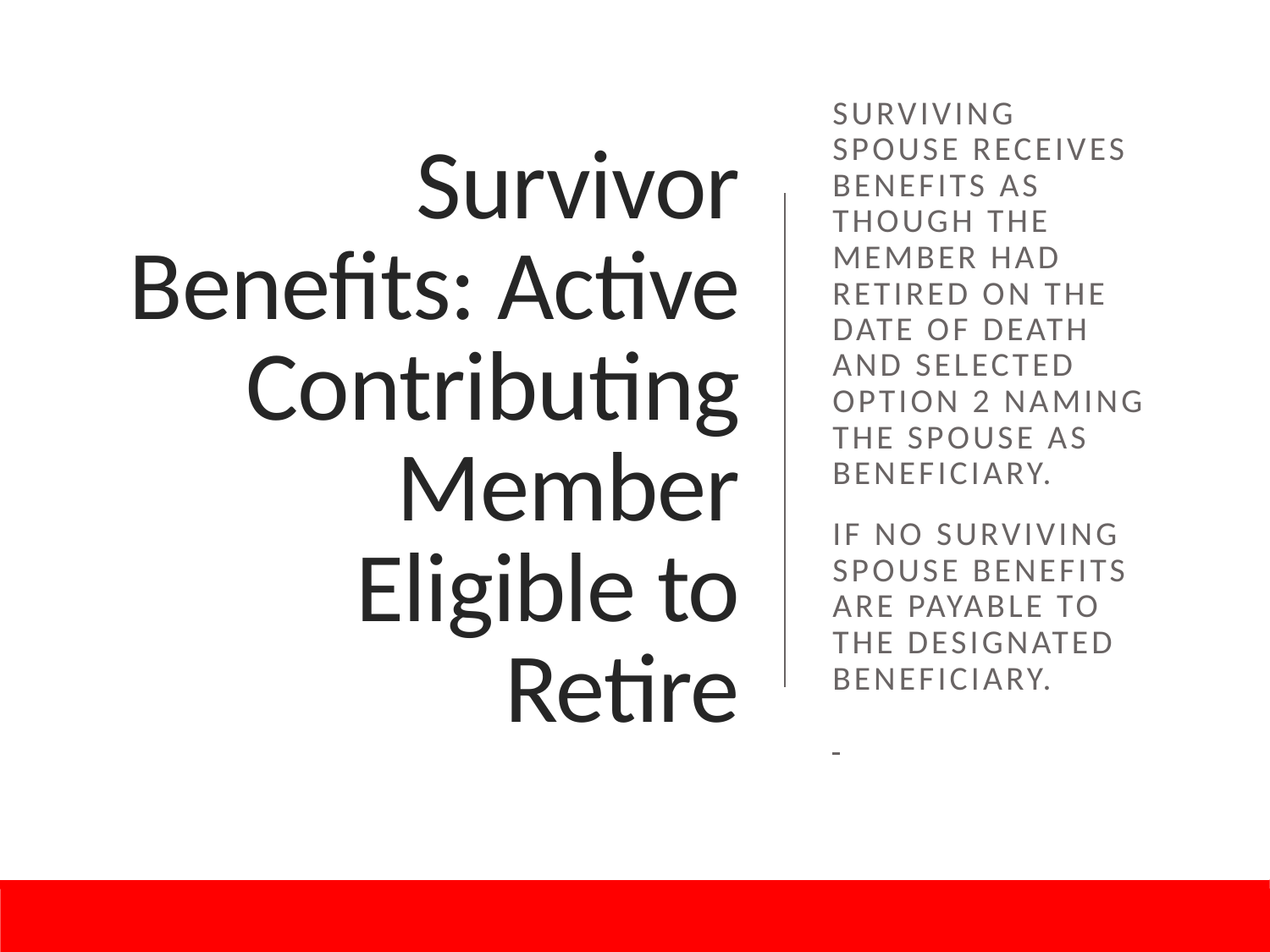

# Survivor Benefits: Active Contributing Member Eligible to Retire
Surviving spouse receives benefits as though the member had retired on the date of death and selected Option 2 naming the spouse as beneficiary.
If no surviving spouse benefits are payable to the designated beneficiary.